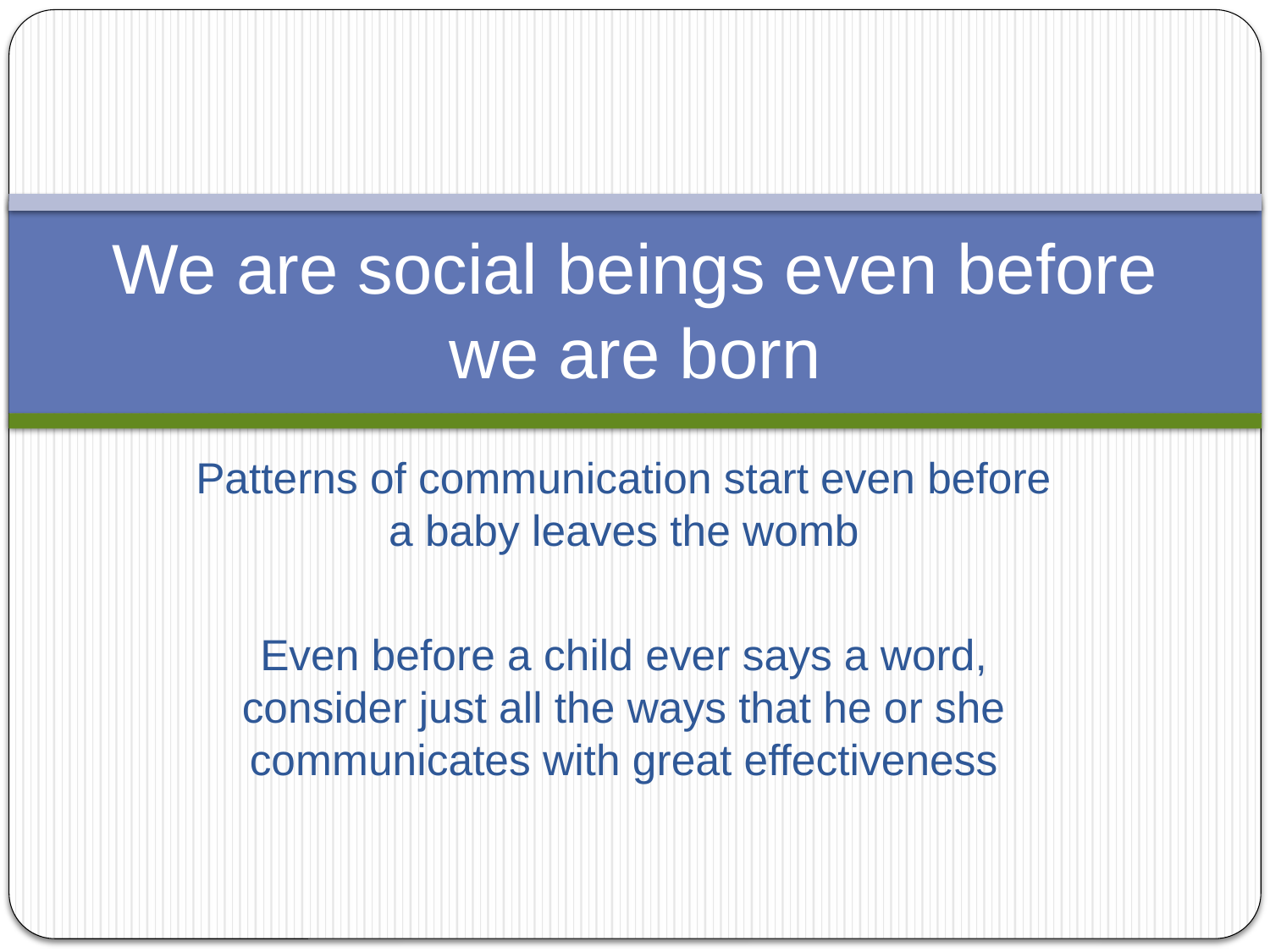

# We are social beings even before we are born
Patterns of communication start even before a baby leaves the womb

Even before a child ever says a word, consider just all the ways that he or she communicates with great effectiveness